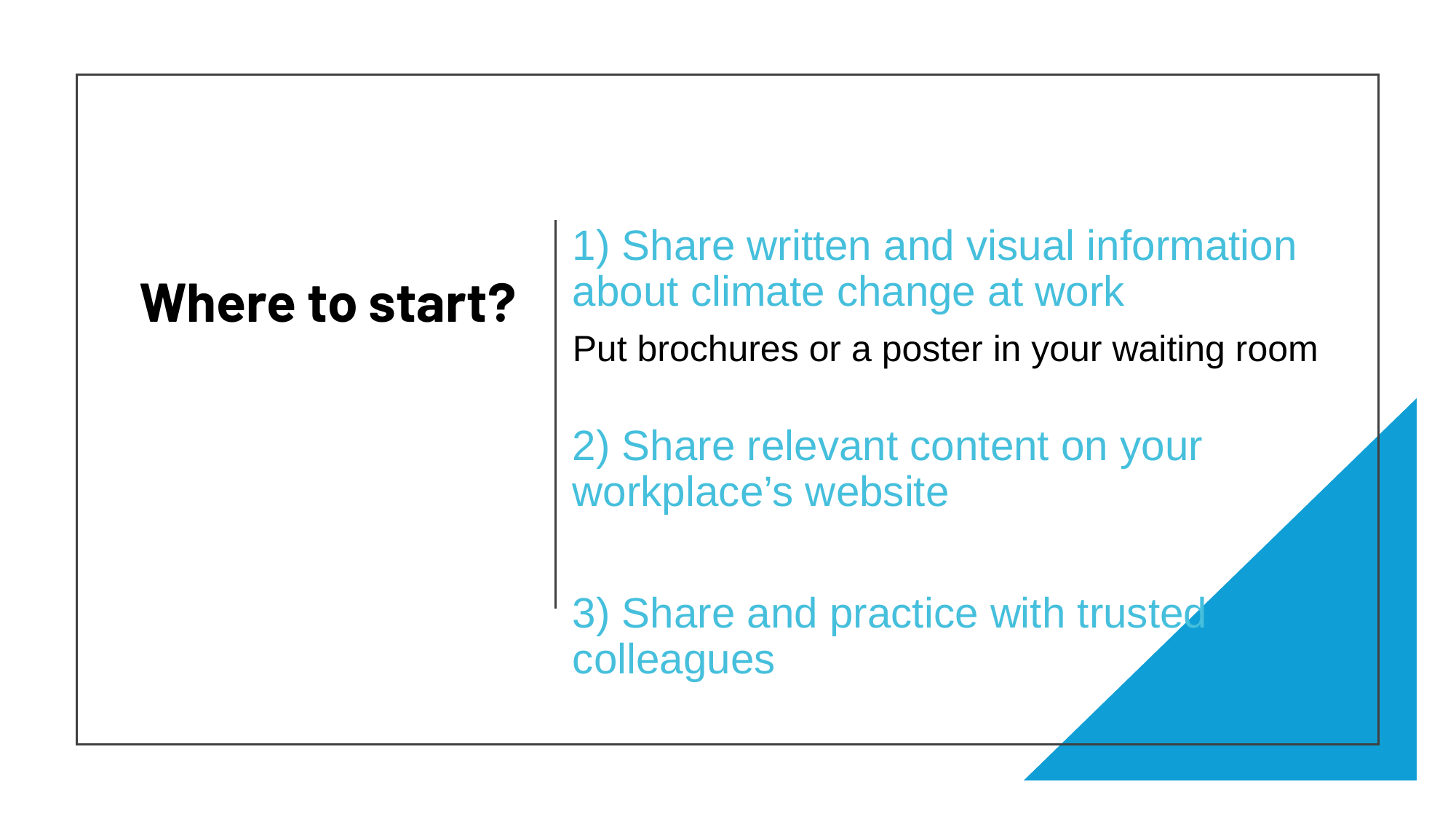

#
1) Share written and visual information about climate change at work
Put brochures or a poster in your waiting room
2) Share relevant content on your workplace’s website

3) Share and practice with trusted colleagues

Where to start?